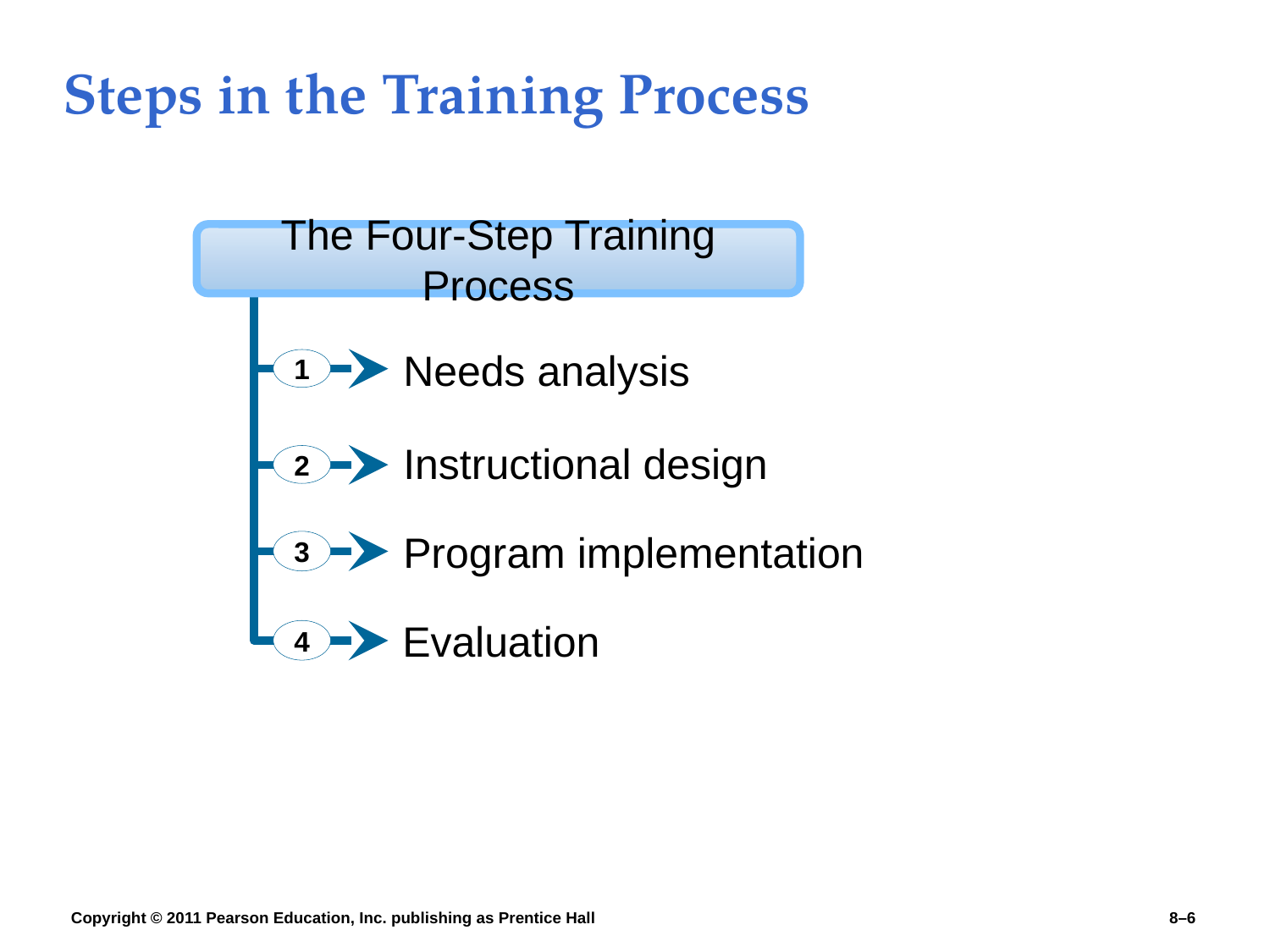

# Steps in the Training Process
The Four-Step Training Process

1

3

2
Needs analysis

4
Instructional design
Program implementation
Evaluation
Copyright © 2011 Pearson Education, Inc. publishing as Prentice Hall
8–6